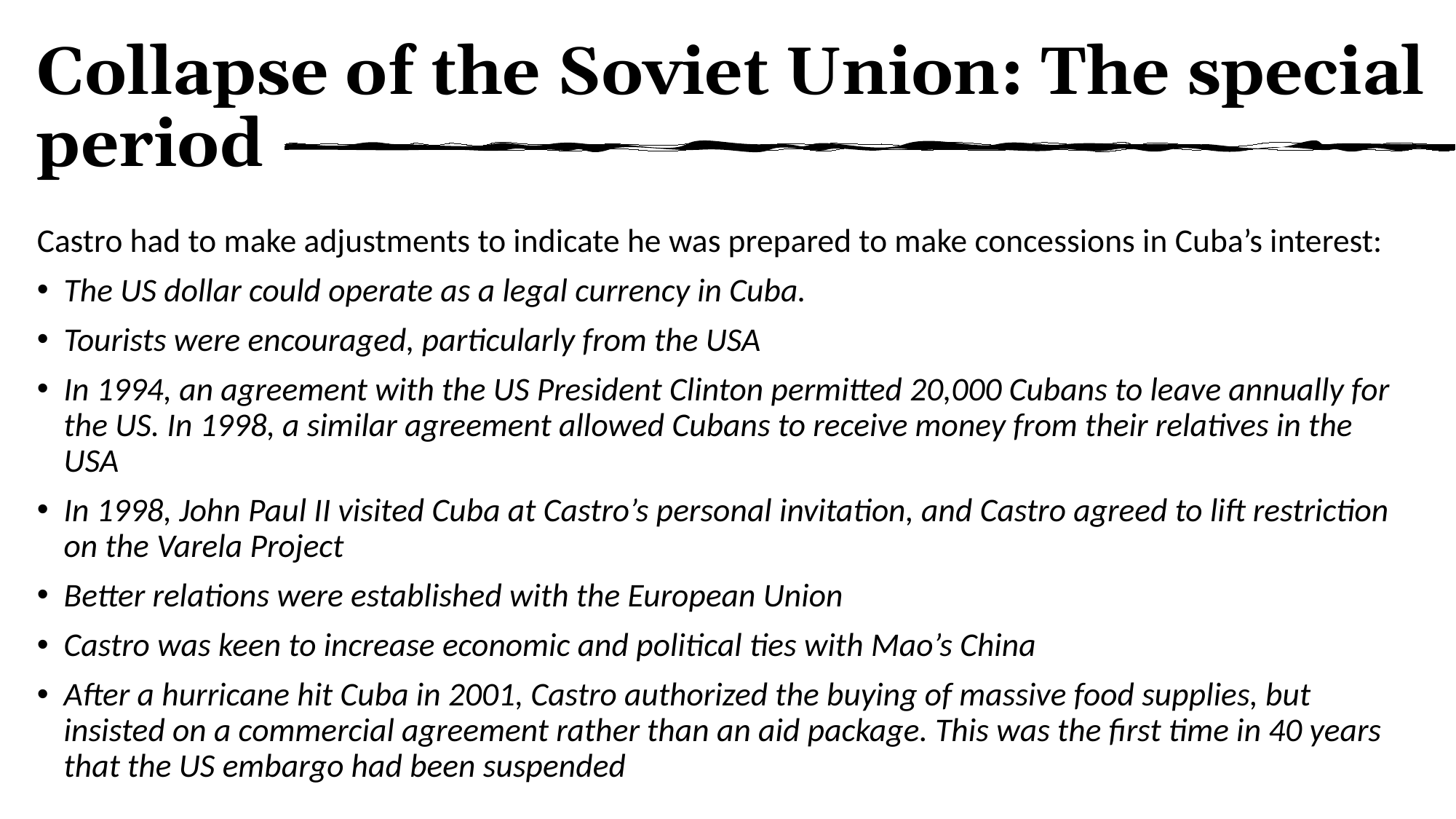

# Collapse of the Soviet Union: The special period

Castro had to make adjustments to indicate he was prepared to make concessions in Cuba’s interest:
The US dollar could operate as a legal currency in Cuba.
Tourists were encouraged, particularly from the USA
In 1994, an agreement with the US President Clinton permitted 20,000 Cubans to leave annually for the US. In 1998, a similar agreement allowed Cubans to receive money from their relatives in the USA
In 1998, John Paul II visited Cuba at Castro’s personal invitation, and Castro agreed to lift restriction on the Varela Project
Better relations were established with the European Union
Castro was keen to increase economic and political ties with Mao’s China
After a hurricane hit Cuba in 2001, Castro authorized the buying of massive food supplies, but insisted on a commercial agreement rather than an aid package. This was the first time in 40 years that the US embargo had been suspended